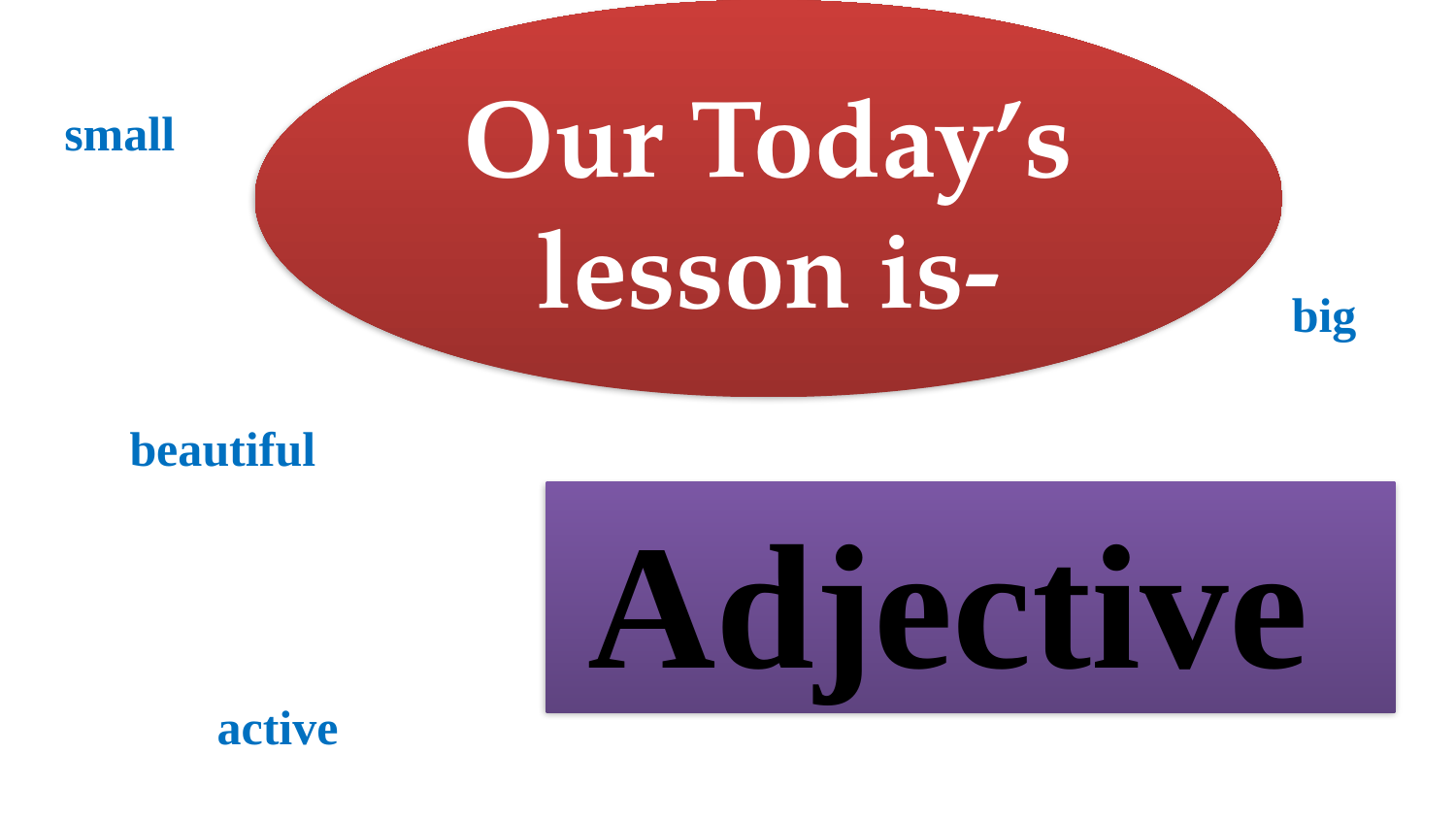

Our Today’s lesson is-
small

big
beautiful
Adjective
active